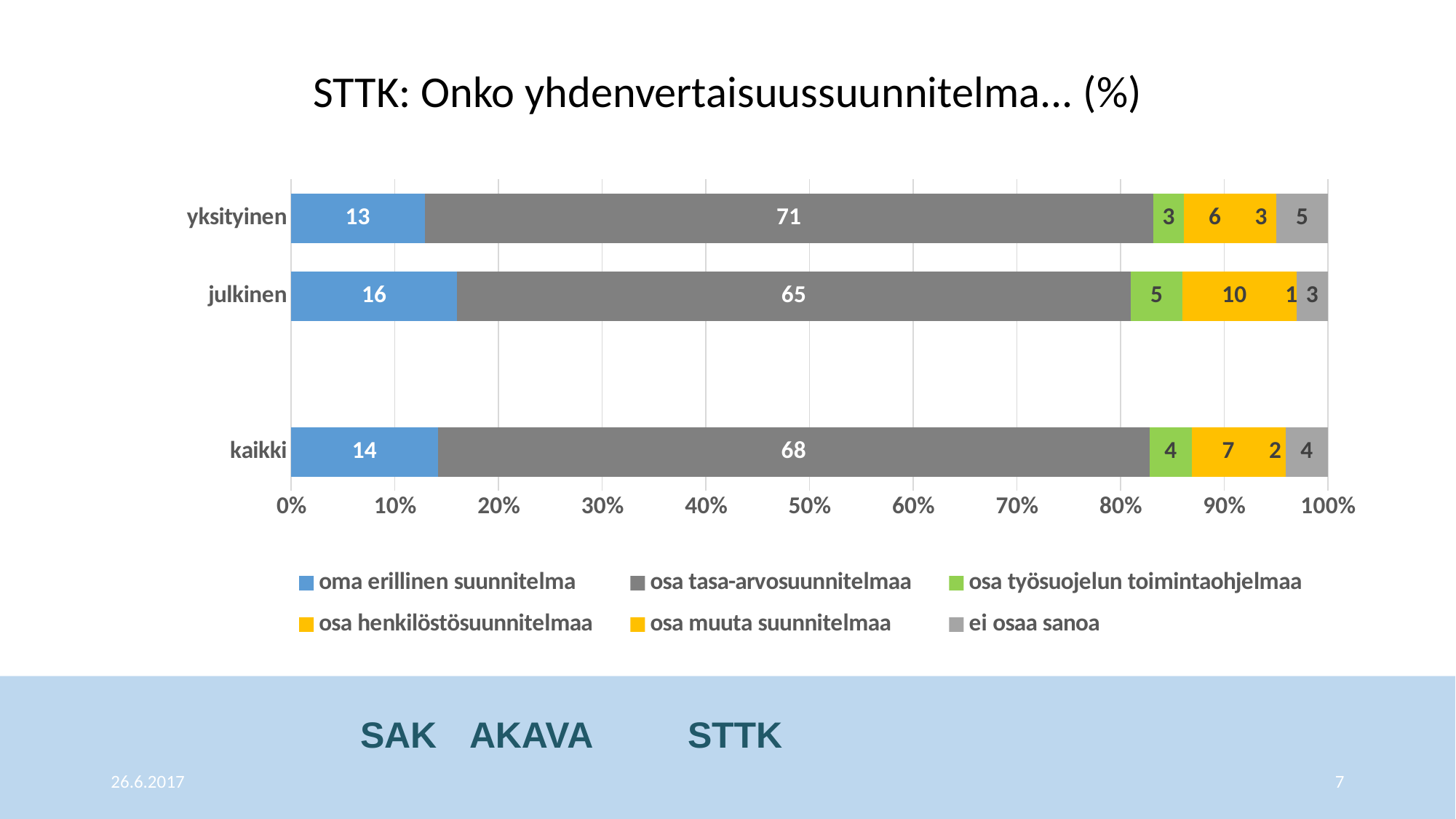

# STTK: Onko yhdenvertaisuussuunnitelma... (%)

### Chart

| Category | oma erillinen suunnitelma | osa tasa-arvosuunnitelmaa | osa työsuojelun toimintaohjelmaa | osa henkilöstösuunnitelmaa | osa muuta suunnitelmaa | ei osaa sanoa |
|---|---|---|---|---|---|---|
| kaikki | 14.0 | 68.0 | 4.0 | 7.0 | 2.0 | 4.0 |
|  | None | None | None | None | None | None |
| julkinen | 16.0 | 65.0 | 5.0 | 10.0 | 1.0 | 3.0 |
| yksityinen | 13.0 | 71.0 | 3.0 | 6.0 | 3.0 | 5.0 |
26.6.2017
7